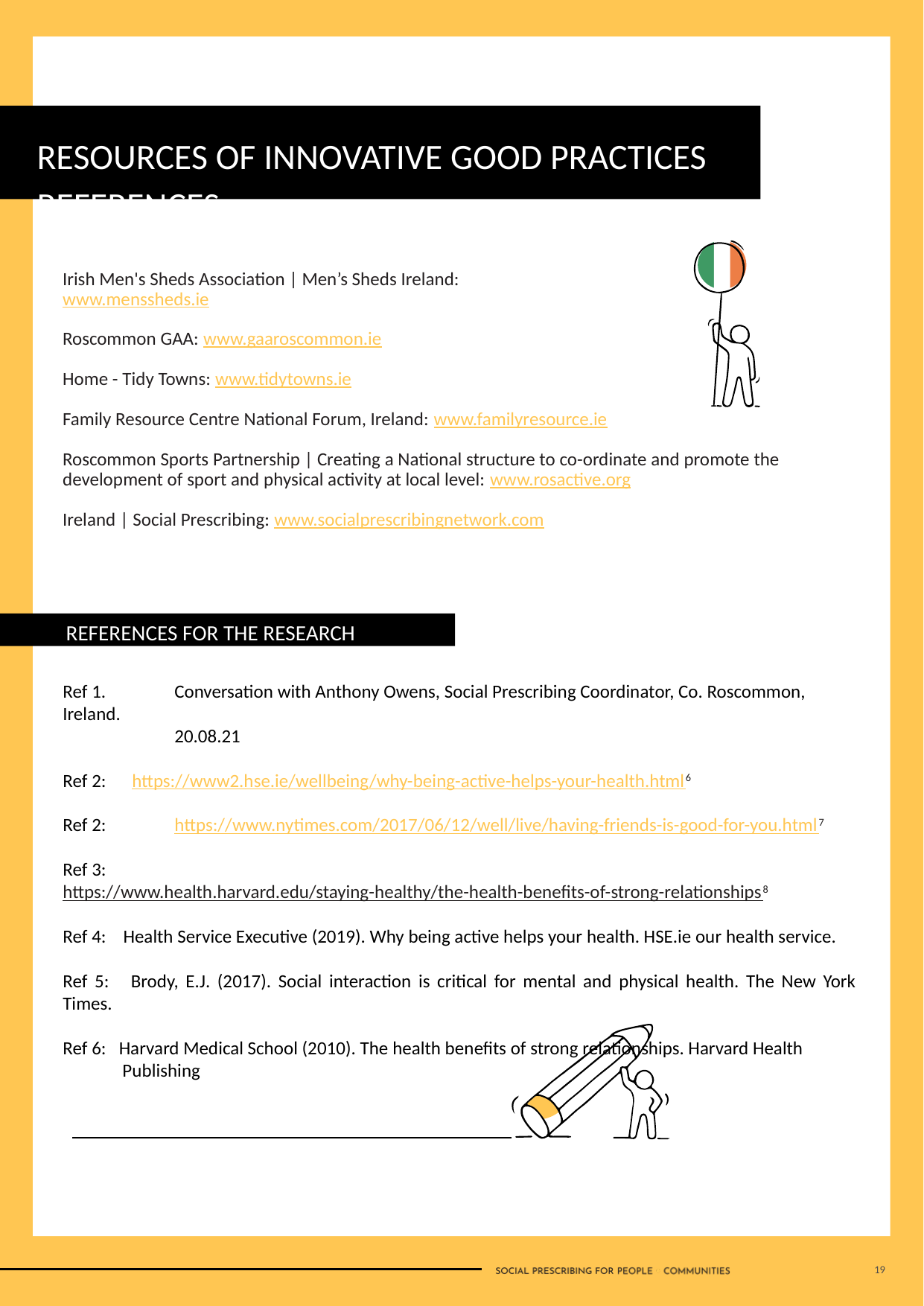

RESOURCES OF INNOVATIVE GOOD PRACTICES REFERENCES

Irish Men's Sheds Association | Men’s Sheds Ireland:
www.menssheds.ie

Roscommon GAA: www.gaaroscommon.ie

Home - Tidy Towns: www.tidytowns.ie

Family Resource Centre National Forum, Ireland: www.familyresource.ie

Roscommon Sports Partnership | Creating a National structure to co-ordinate and promote the development of sport and physical activity at local level: www.rosactive.org

Ireland | Social Prescribing: www.socialprescribingnetwork.com

REFERENCES FOR THE RESEARCH
Ref 1. 	Conversation with Anthony Owens, Social Prescribing Coordinator, Co. Roscommon, Ireland.
	20.08.21

Ref 2:      https://www2.hse.ie/wellbeing/why-being-active-helps-your-health.html6

Ref 2: 	https://www.nytimes.com/2017/06/12/well/live/having-friends-is-good-for-you.html7

Ref 3: 	https://www.health.harvard.edu/staying-healthy/the-health-benefits-of-strong-relationships8

Ref 4:    Health Service Executive (2019). Why being active helps your health. HSE.ie our health service.

Ref 5:   Brody, E.J. (2017). Social interaction is critical for mental and physical health. The New York Times.

Ref 6:   Harvard Medical School (2010). The health benefits of strong relationships. Harvard Health
              Publishing

19